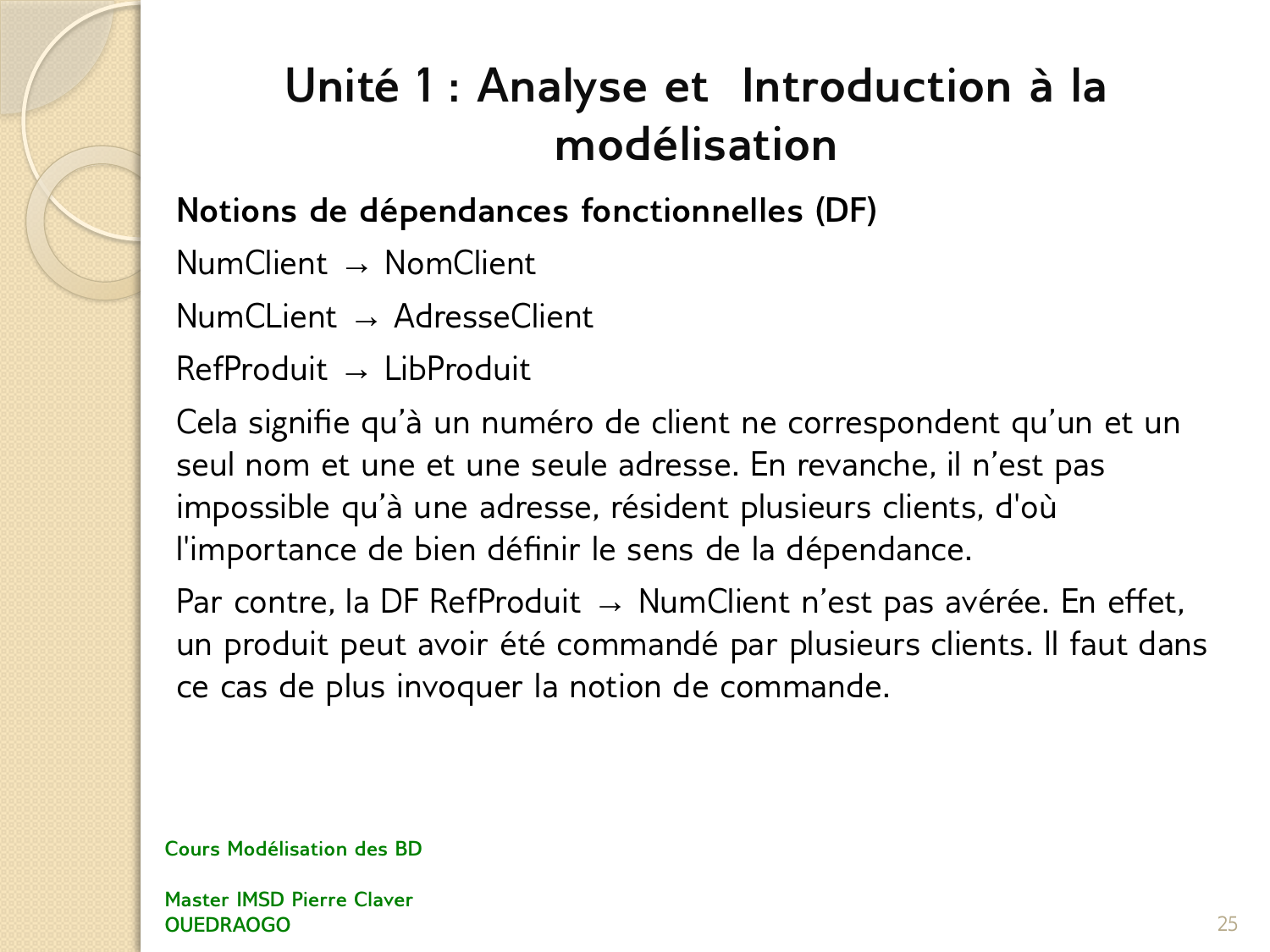

# Unité 1 : Analyse et  Introduction à la modélisation
Notions de dépendances fonctionnelles (DF)
NumClient → NomClient
NumCLient → AdresseClient
RefProduit → LibProduit
Cela signifie qu’à un numéro de client ne correspondent qu’un et un seul nom et une et une seule adresse. En revanche, il n’est pas impossible qu’à une adresse, résident plusieurs clients, d'où l'importance de bien définir le sens de la dépendance.
Par contre, la DF RefProduit → NumClient n’est pas avérée. En effet, un produit peut avoir été commandé par plusieurs clients. Il faut dans ce cas de plus invoquer la notion de commande.

Cours Modélisation des BD                                                            Master IMSD Pierre Claver OUEDRAOGO
25